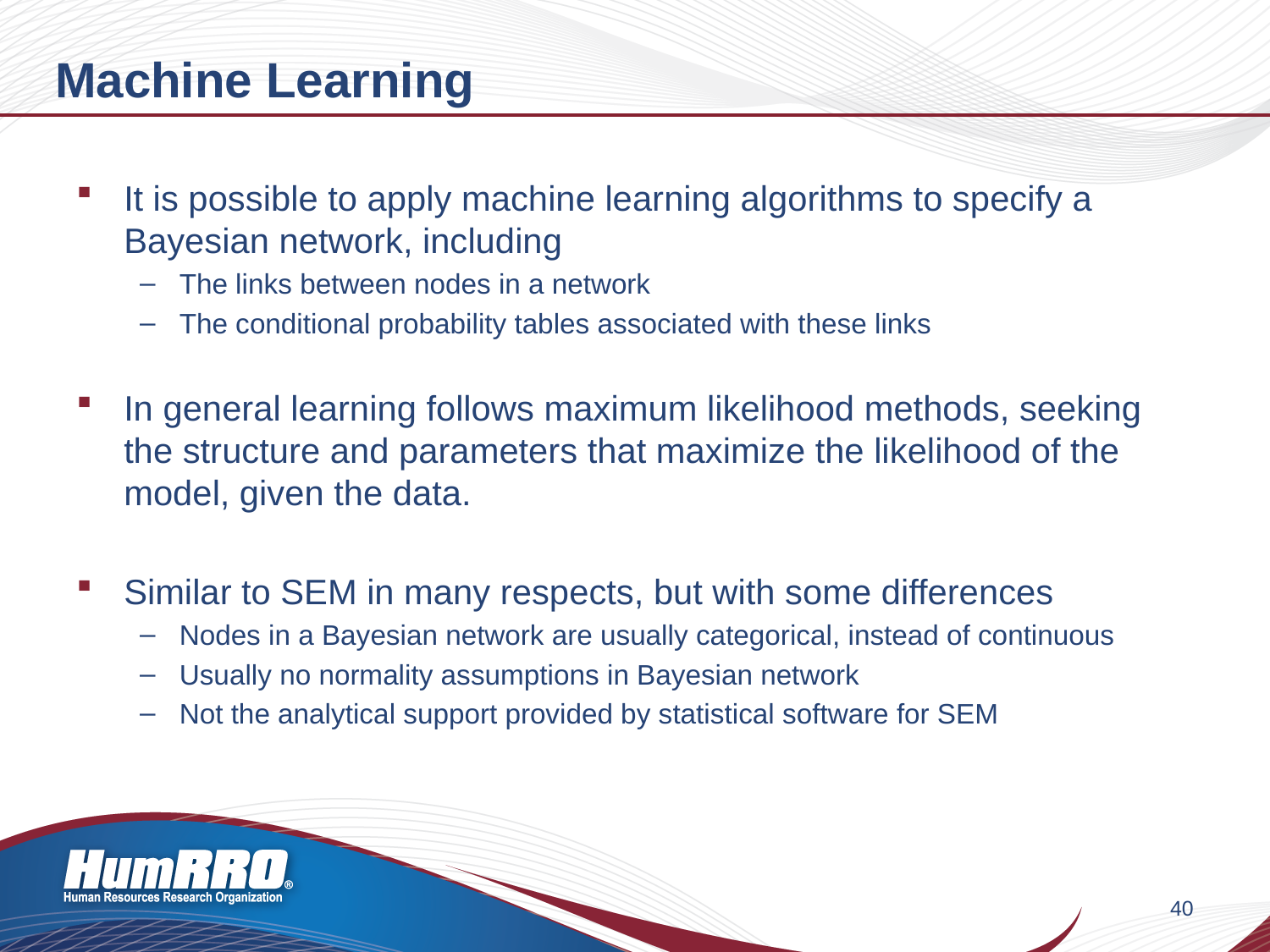

# Machine Learning
It is possible to apply machine learning algorithms to specify a Bayesian network, including
The links between nodes in a network
The conditional probability tables associated with these links

In general learning follows maximum likelihood methods, seeking the structure and parameters that maximize the likelihood of the model, given the data.

Similar to SEM in many respects, but with some differences
Nodes in a Bayesian network are usually categorical, instead of continuous
Usually no normality assumptions in Bayesian network
Not the analytical support provided by statistical software for SEM
40